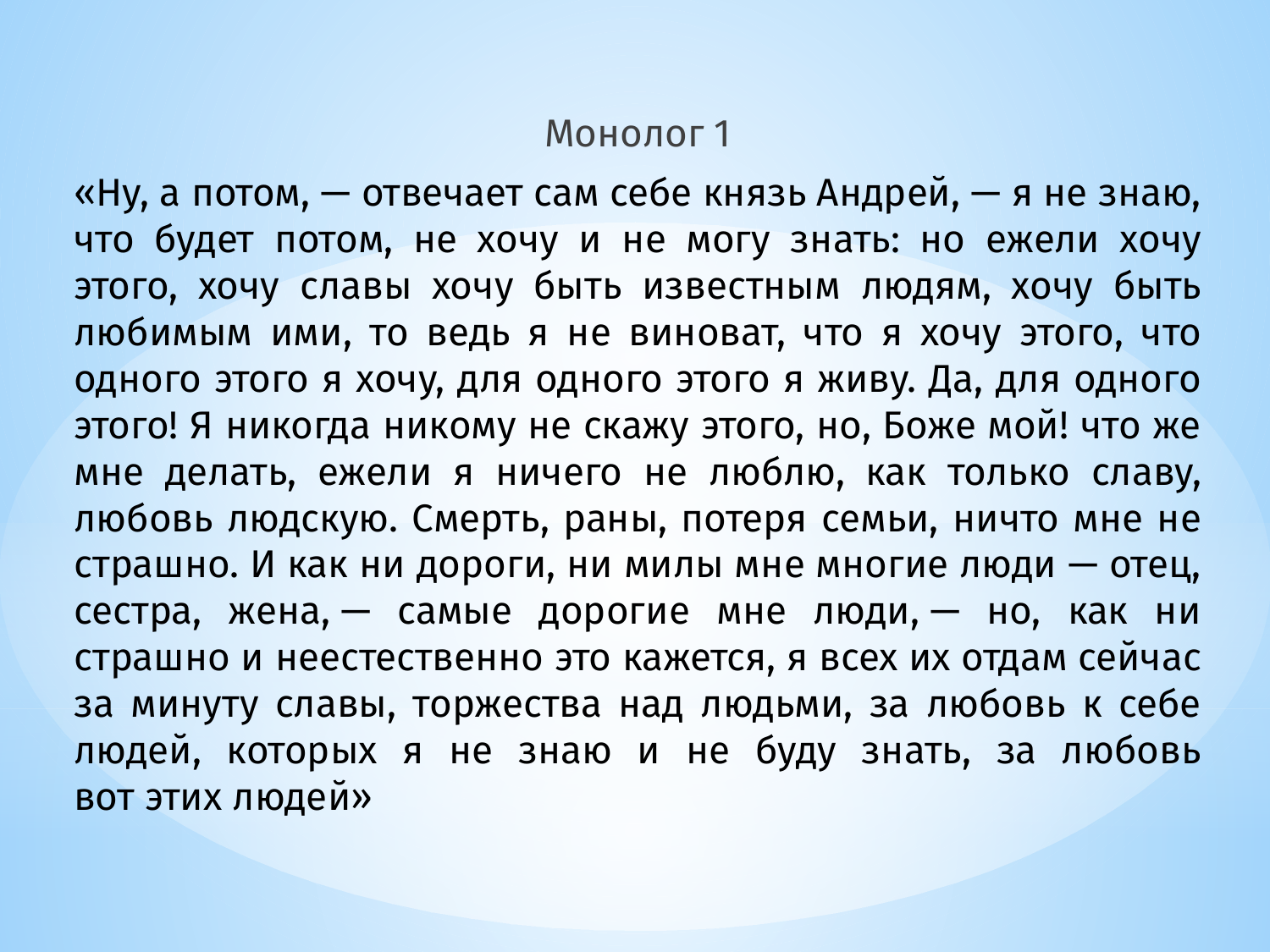

Монолог 1
«Ну, а потом, — отвечает сам себе князь Андрей, — я не знаю, что будет потом, не хочу и не могу знать: но ежели хочу этого, хочу славы хочу быть известным людям, хочу быть любимым ими, то ведь я не виноват, что я хочу этого, что одного этого я хочу, для одного этого я живу. Да, для одного этого! Я никогда никому не скажу этого, но, Боже мой! что же мне делать, ежели я ничего не люблю, как только славу, любовь людскую. Смерть, раны, потеря семьи, ничто мне не страшно. И как ни дороги, ни милы мне многие люди — отец, сестра, жена, — самые дорогие мне люди, — но, как ни страшно и неестественно это кажется, я всех их отдам сейчас за минуту славы, торжества над людьми, за любовь к себе людей, которых я не знаю и не буду знать, за любовь вот этих людей»